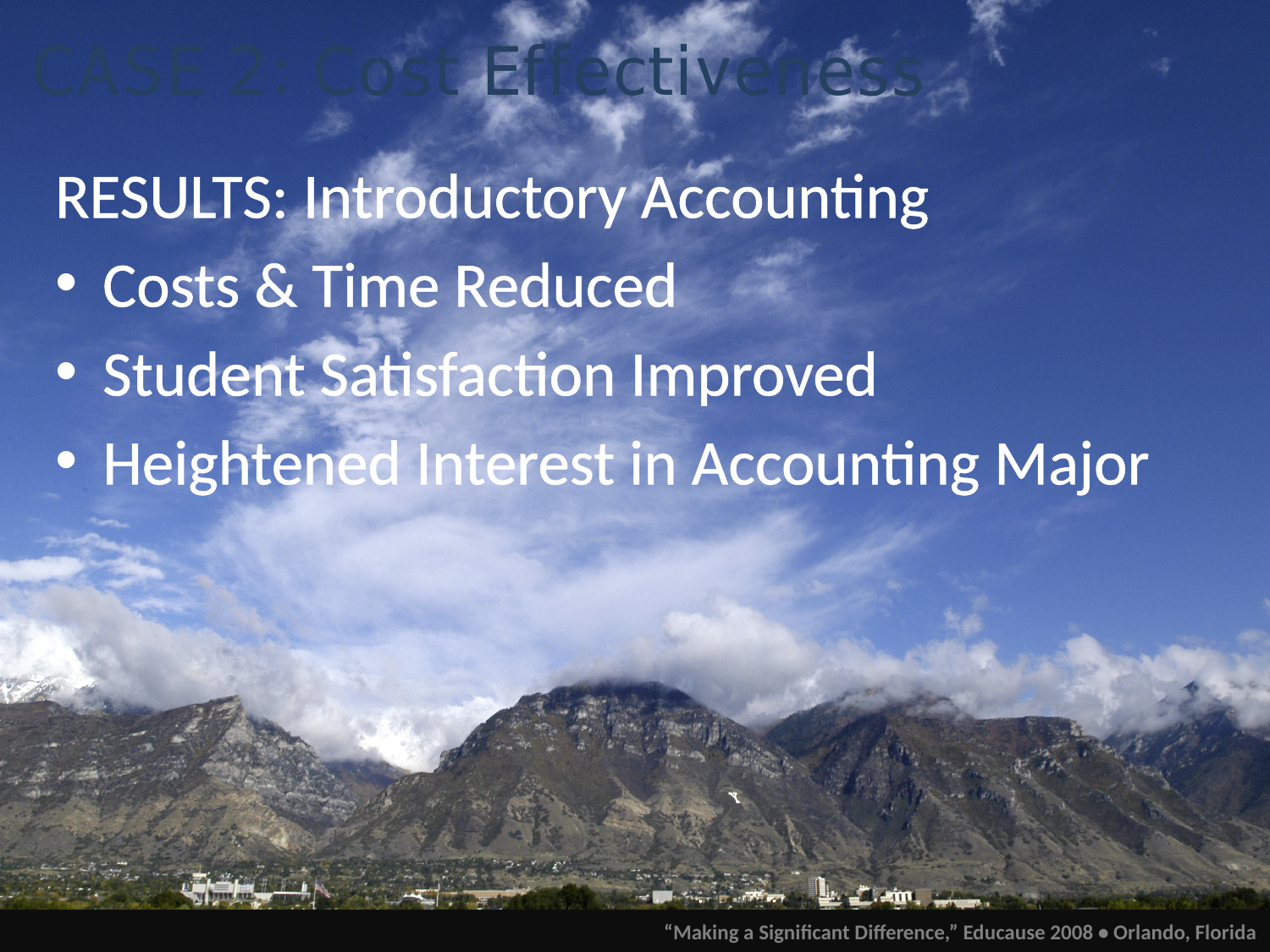

# CASE 2: Cost Effectiveness
RESULTS: Introductory Accounting
Costs & Time Reduced
Student Satisfaction Improved
Heightened Interest in Accounting Major

“Making a Significant Difference,” Educause 2008 • Orlando, Florida